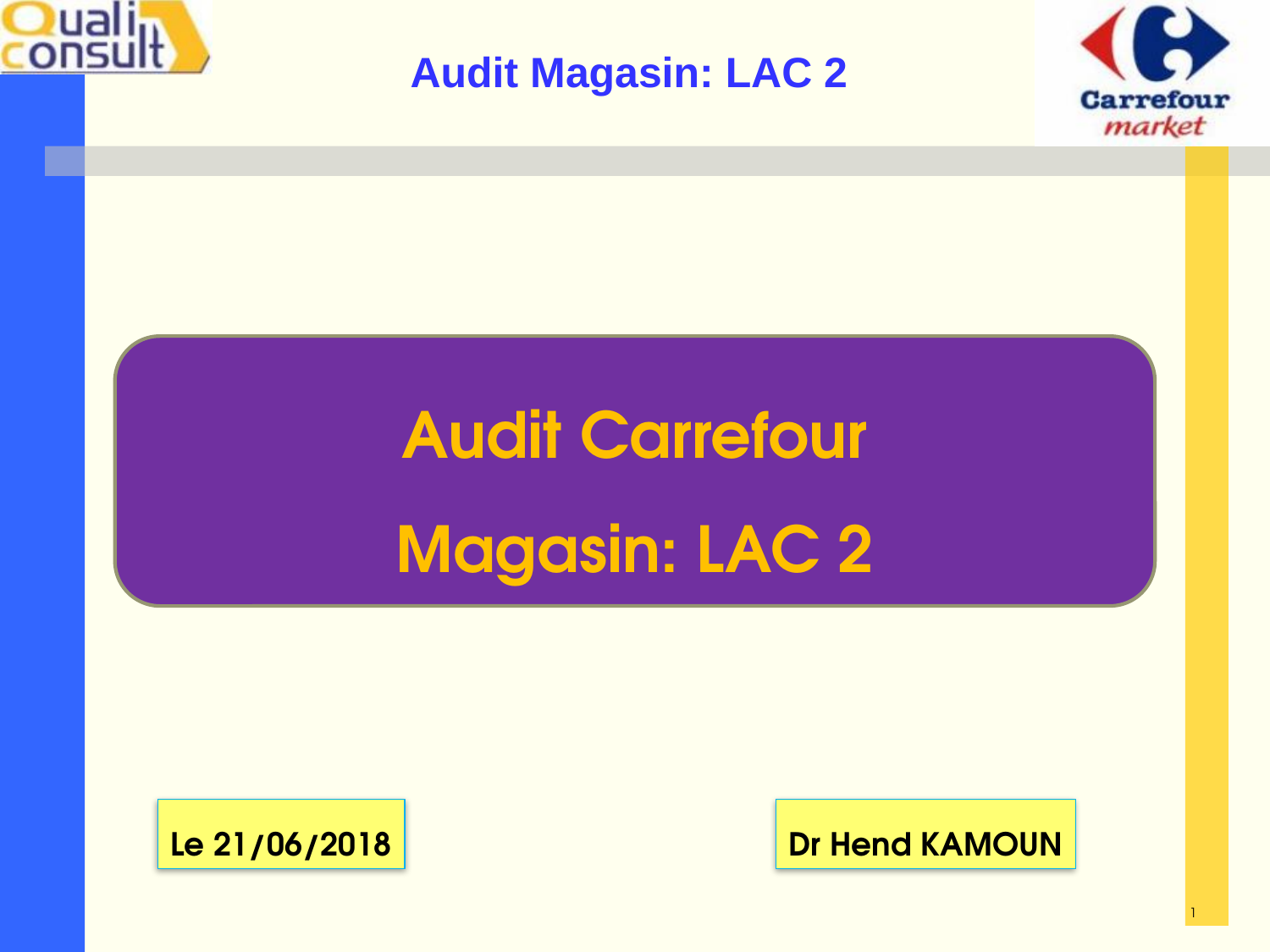

Audit Carrefour
Magasin: LAC 2
Le 21/06/2018
Dr Hend KAMOUN